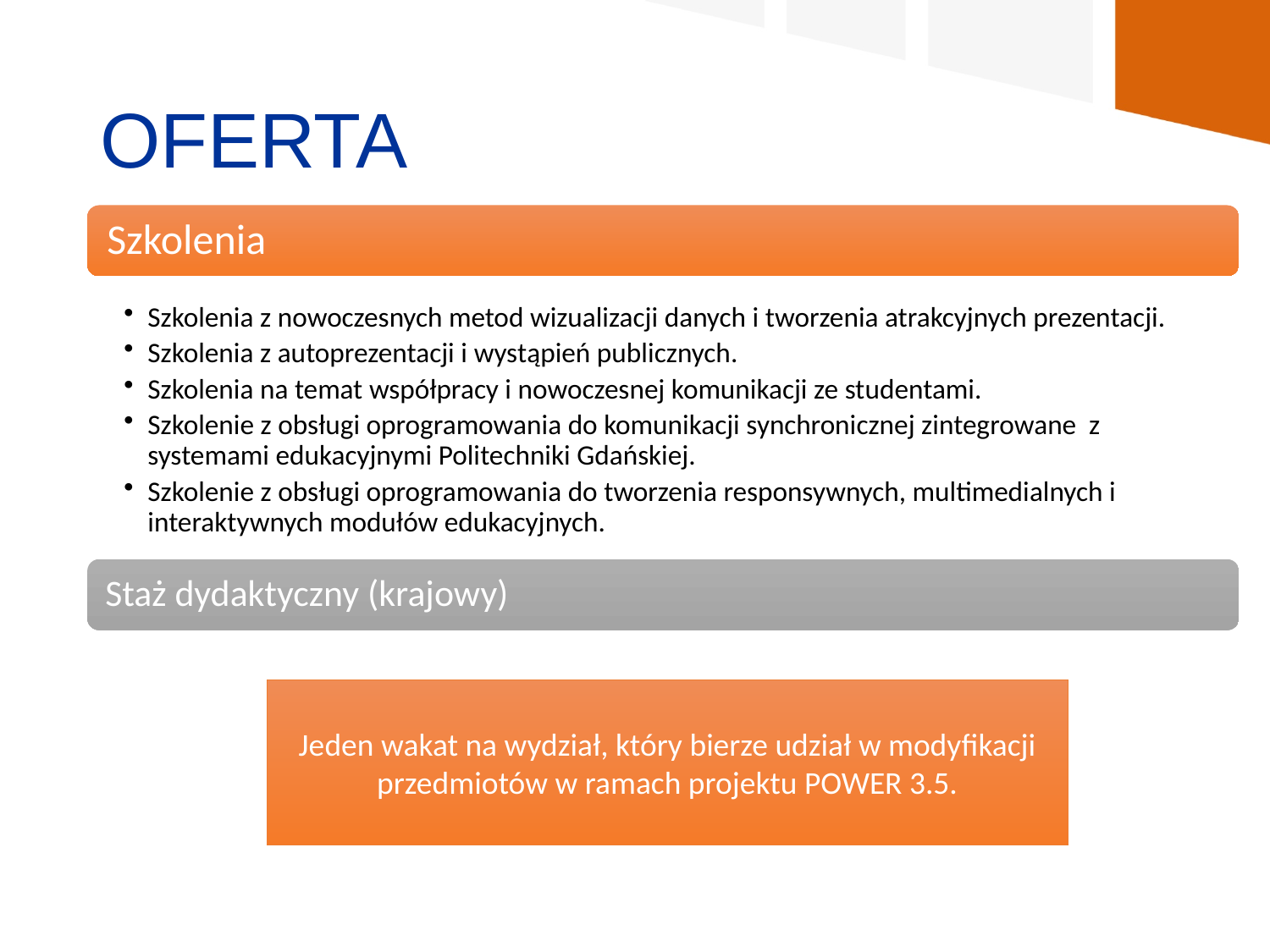

# Oferta
Szkolenia
Szkolenia z nowoczesnych metod wizualizacji danych i tworzenia atrakcyjnych prezentacji.
Szkolenia z autoprezentacji i wystąpień publicznych.
Szkolenia na temat współpracy i nowoczesnej komunikacji ze studentami.
Szkolenie z obsługi oprogramowania do komunikacji synchronicznej zintegrowane  z systemami edukacyjnymi Politechniki Gdańskiej.
Szkolenie z obsługi oprogramowania do tworzenia responsywnych, multimedialnych i interaktywnych modułów edukacyjnych.

Staż dydaktyczny (krajowy)

Jeden wakat na wydział, który bierze udział w modyfikacji przedmiotów w ramach projektu POWER 3.5.